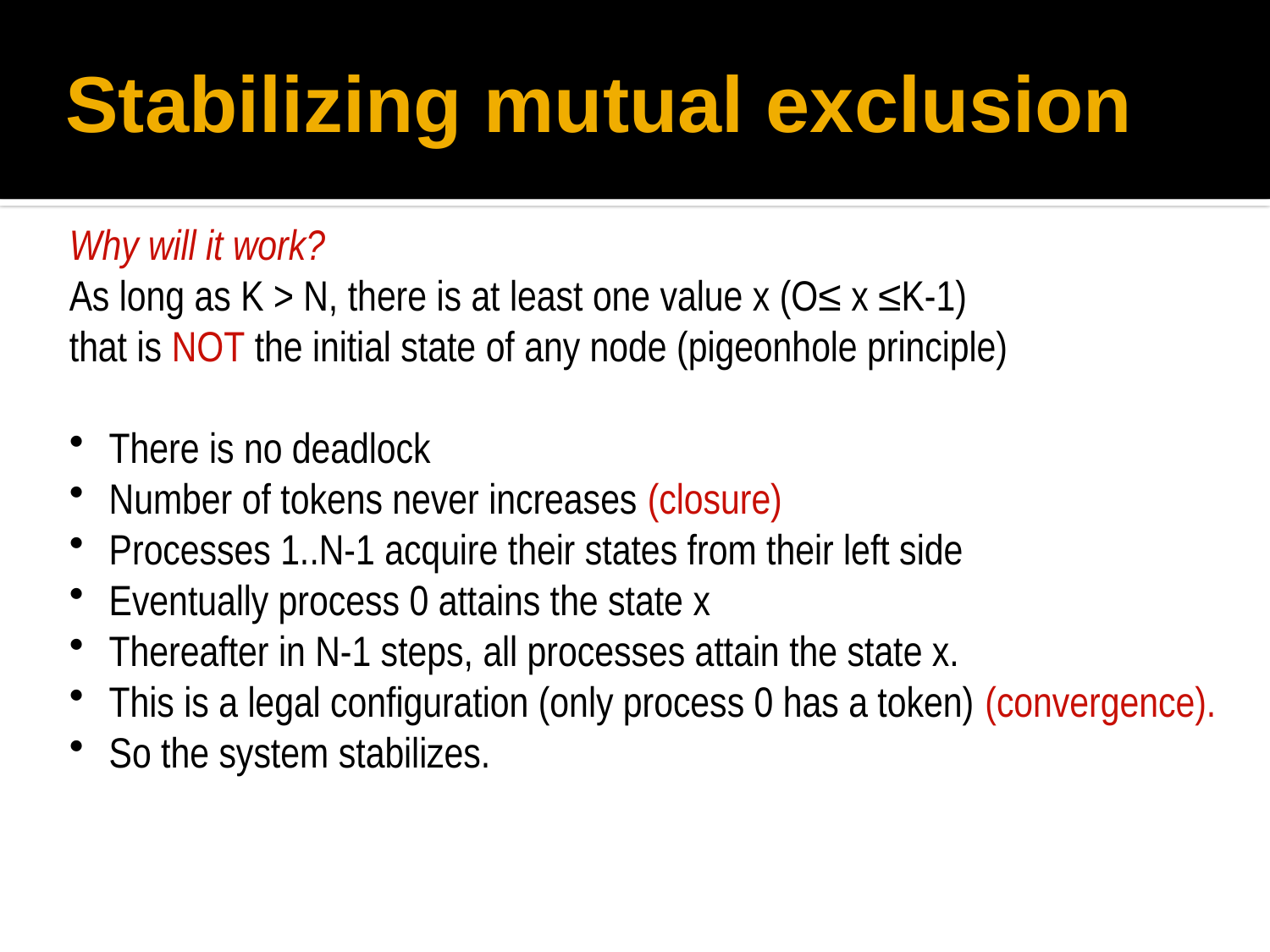

# Stabilizing mutual exclusion
Why will it work?
As long as K > N, there is at least one value x (O≤ x ≤K-1)
that is NOT the initial state of any node (pigeonhole principle)

 There is no deadlock
 Number of tokens never increases (closure)
 Processes 1..N-1 acquire their states from their left side
 Eventually process 0 attains the state x
 Thereafter in N-1 steps, all processes attain the state x.
 This is a legal configuration (only process 0 has a token) (convergence).
 So the system stabilizes.